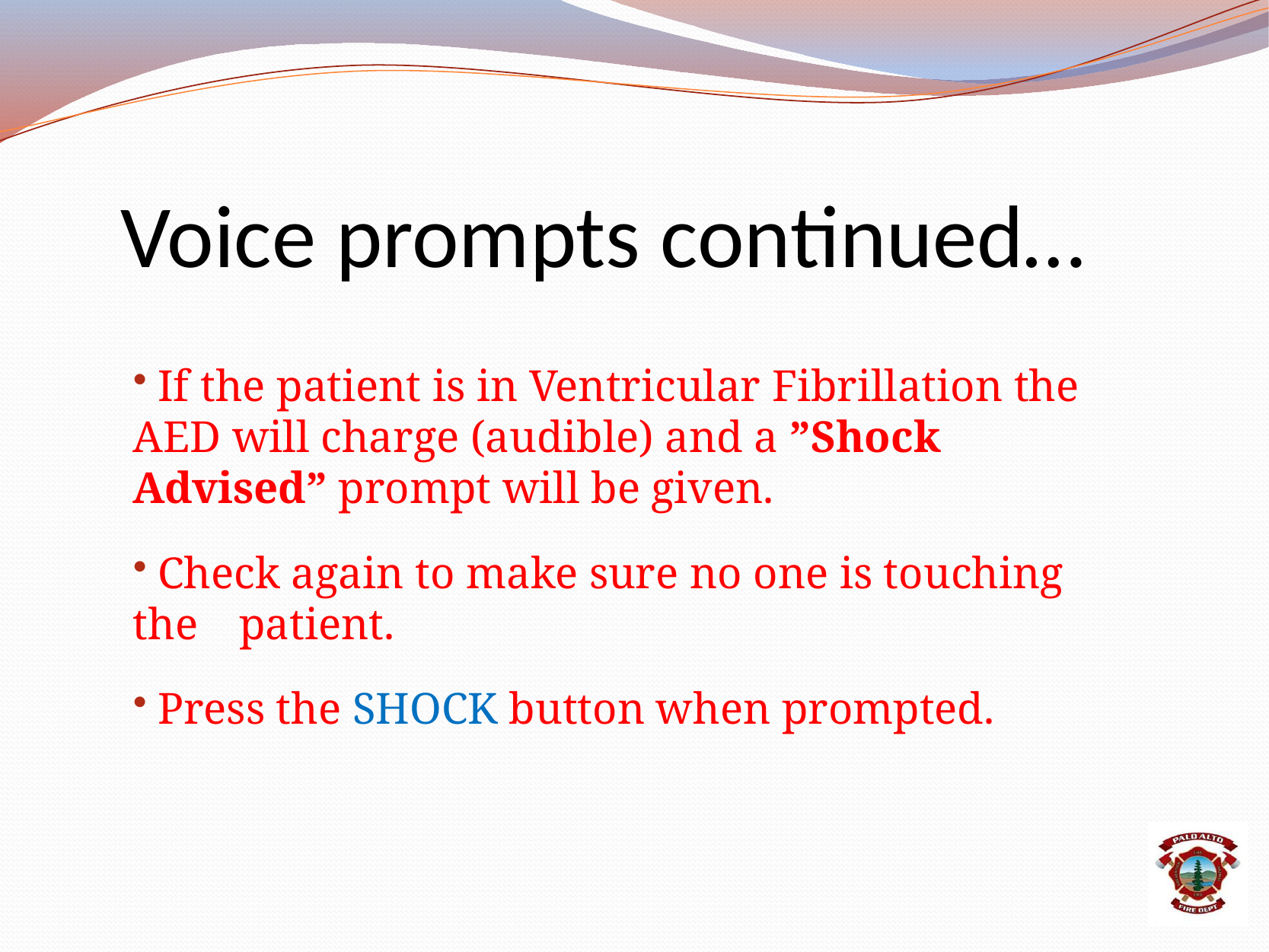

# Voice prompts continued…
 If the patient is in Ventricular Fibrillation the AED will charge (audible) and a ”Shock Advised” prompt will be given.

 Check again to make sure no one is touching the 	patient.

 Press the SHOCK button when prompted.